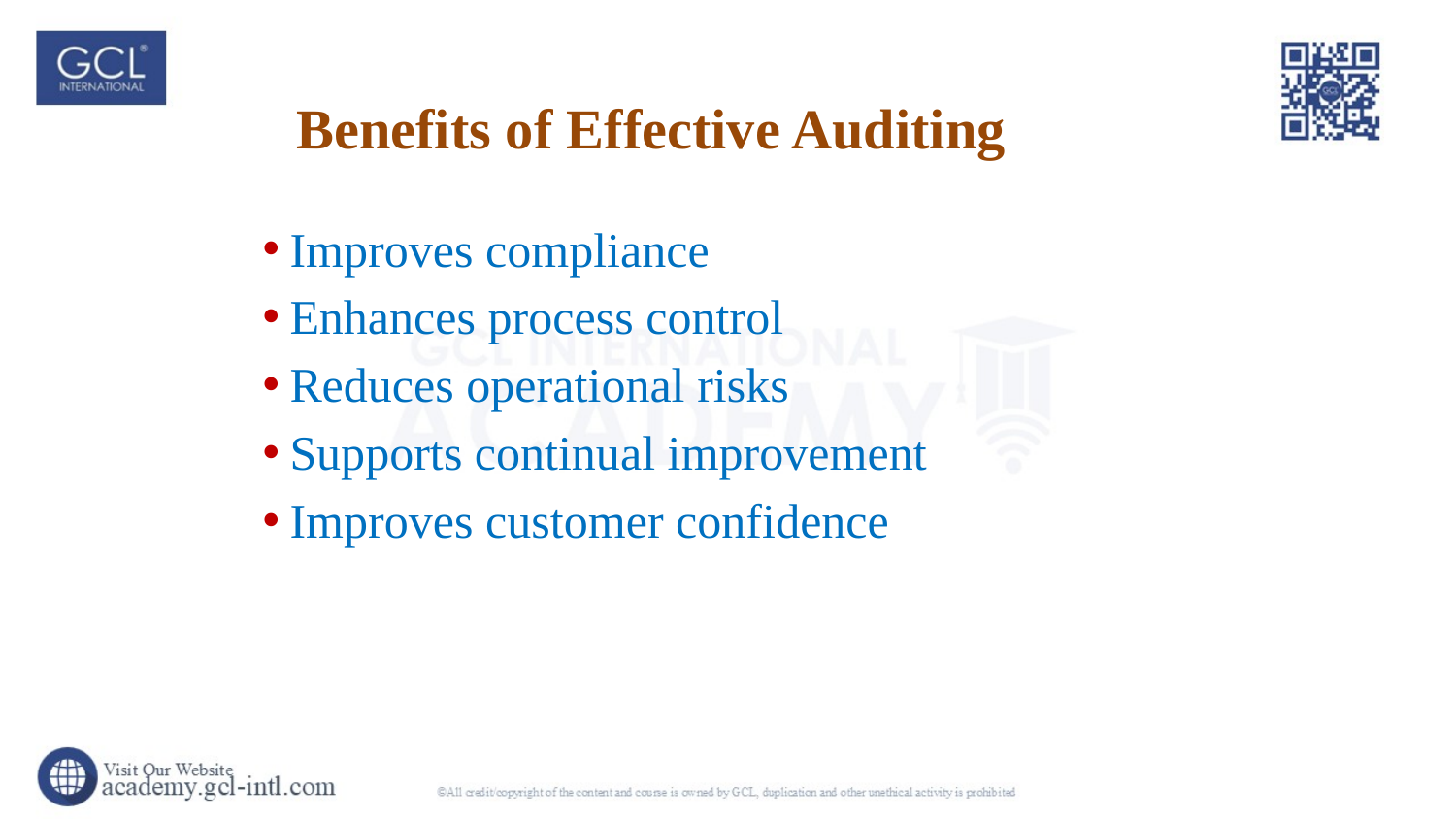

# Benefits of Effective Auditing
Improves compliance
Enhances process control
Reduces operational risks
Supports continual improvement
Improves customer confidence